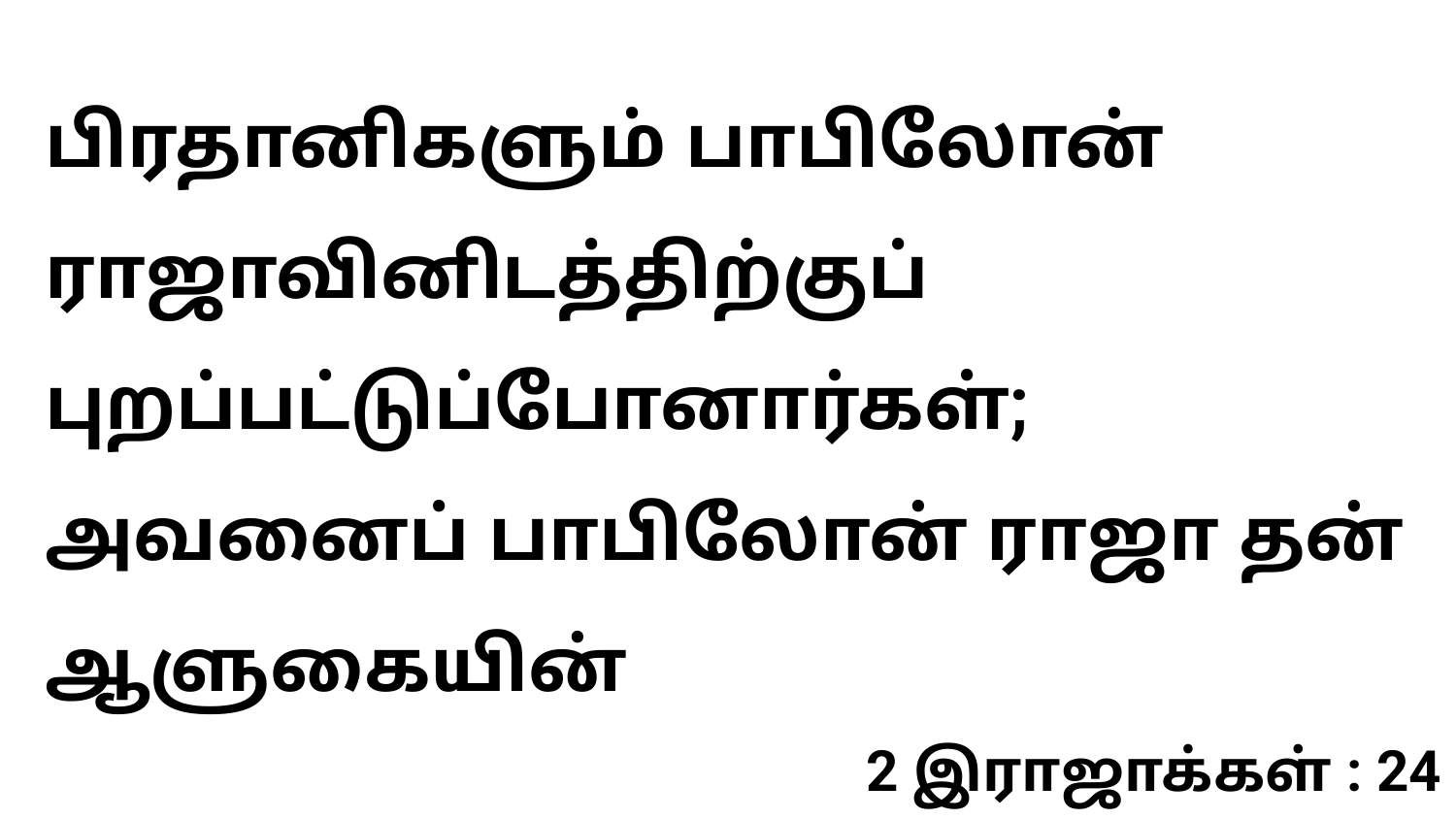

பிரதானிகளும் பாபிலோன் ராஜாவினிடத்திற்குப் புறப்பட்டுப்போனார்கள்; அவனைப் பாபிலோன் ராஜா தன் ஆளுகையின்
2 இராஜாக்கள் : 24